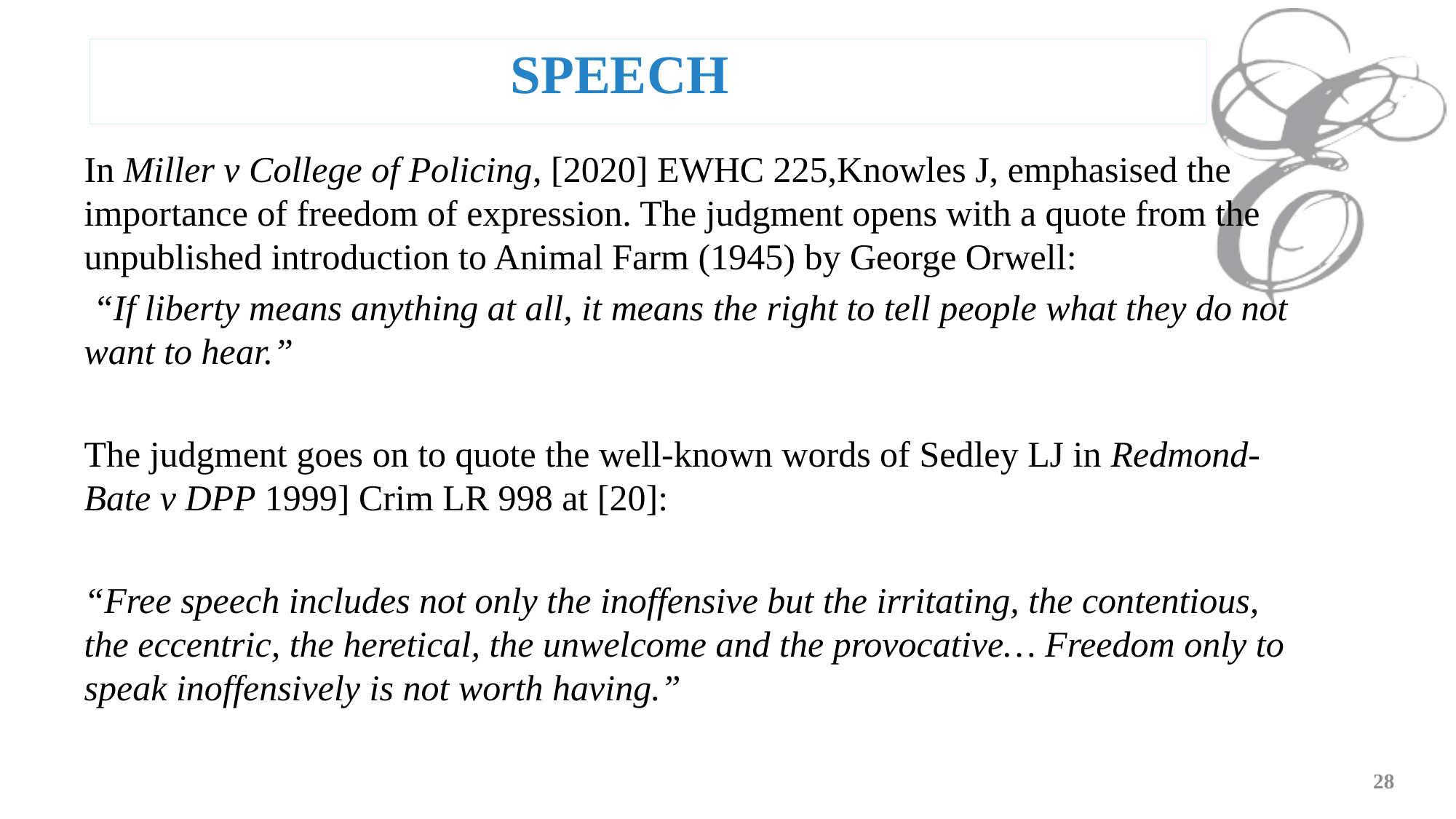

SPEECH

In Miller v College of Policing, [2020] EWHC 225,Knowles J, emphasised the importance of freedom of expression. The judgment opens with a quote from the unpublished introduction to Animal Farm (1945) by George Orwell:
 “If liberty means anything at all, it means the right to tell people what they do not want to hear.”

The judgment goes on to quote the well-known words of Sedley LJ in Redmond-Bate v DPP 1999] Crim LR 998 at [20]:

“Free speech includes not only the inoffensive but the irritating, the contentious, the eccentric, the heretical, the unwelcome and the provocative… Freedom only to speak inoffensively is not worth having.”

28